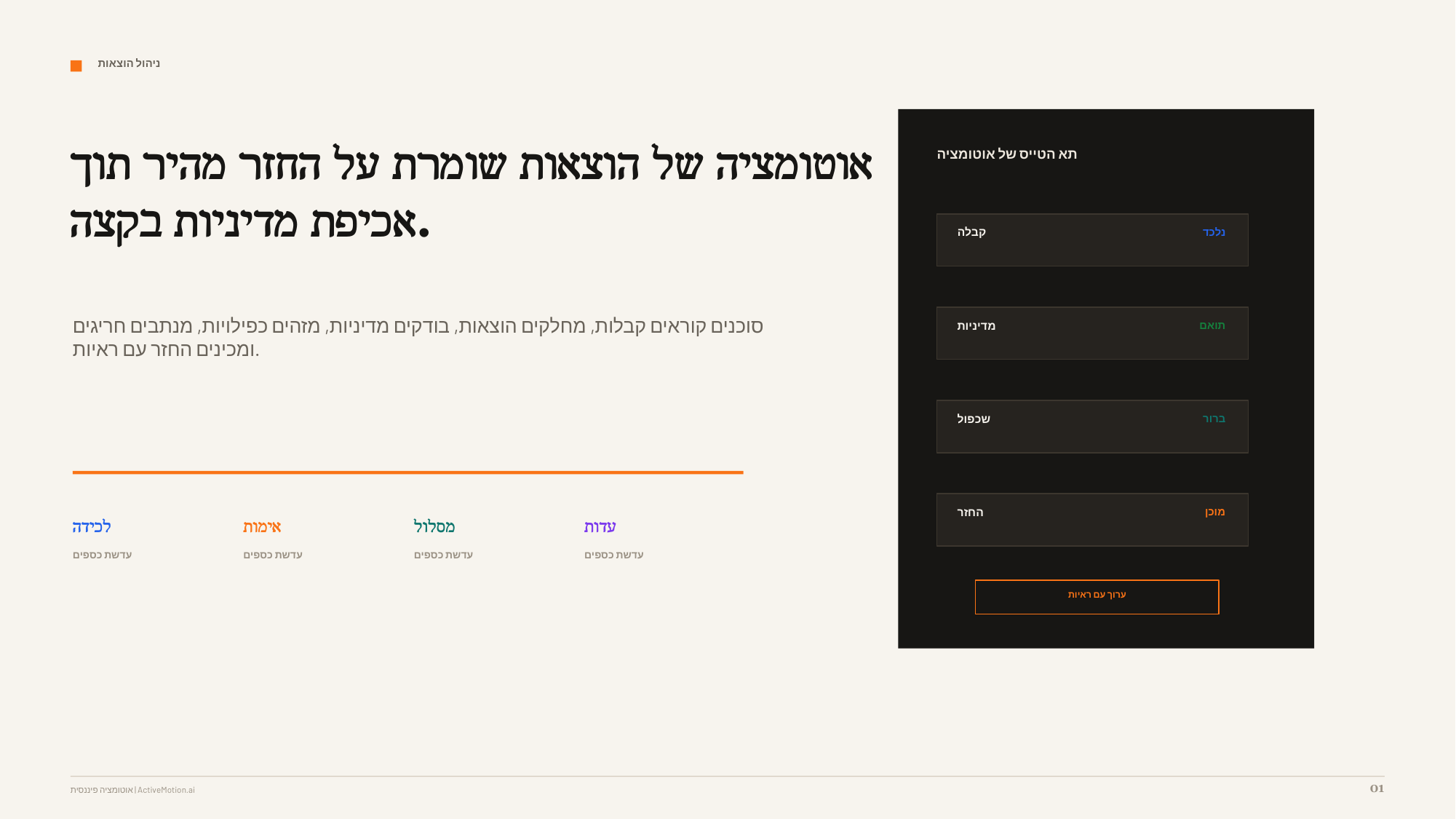

ניהול הוצאות

אוטומציה של הוצאות שומרת על החזר מהיר תוך אכיפת מדיניות בקצה.
תא הטייס של אוטומציה

קבלה
נלכד

סוכנים קוראים קבלות, מחלקים הוצאות, בודקים מדיניות, מזהים כפילויות, מנתבים חריגים ומכינים החזר עם ראיות.
מדיניות
תואם

שכפול
ברור

החזר
מוכן
לכידה
אימות
מסלול
עדות
עדשת כספים
עדשת כספים
עדשת כספים
עדשת כספים

ערוך עם ראיות

01
אוטומציה פיננסית | ActiveMotion.ai